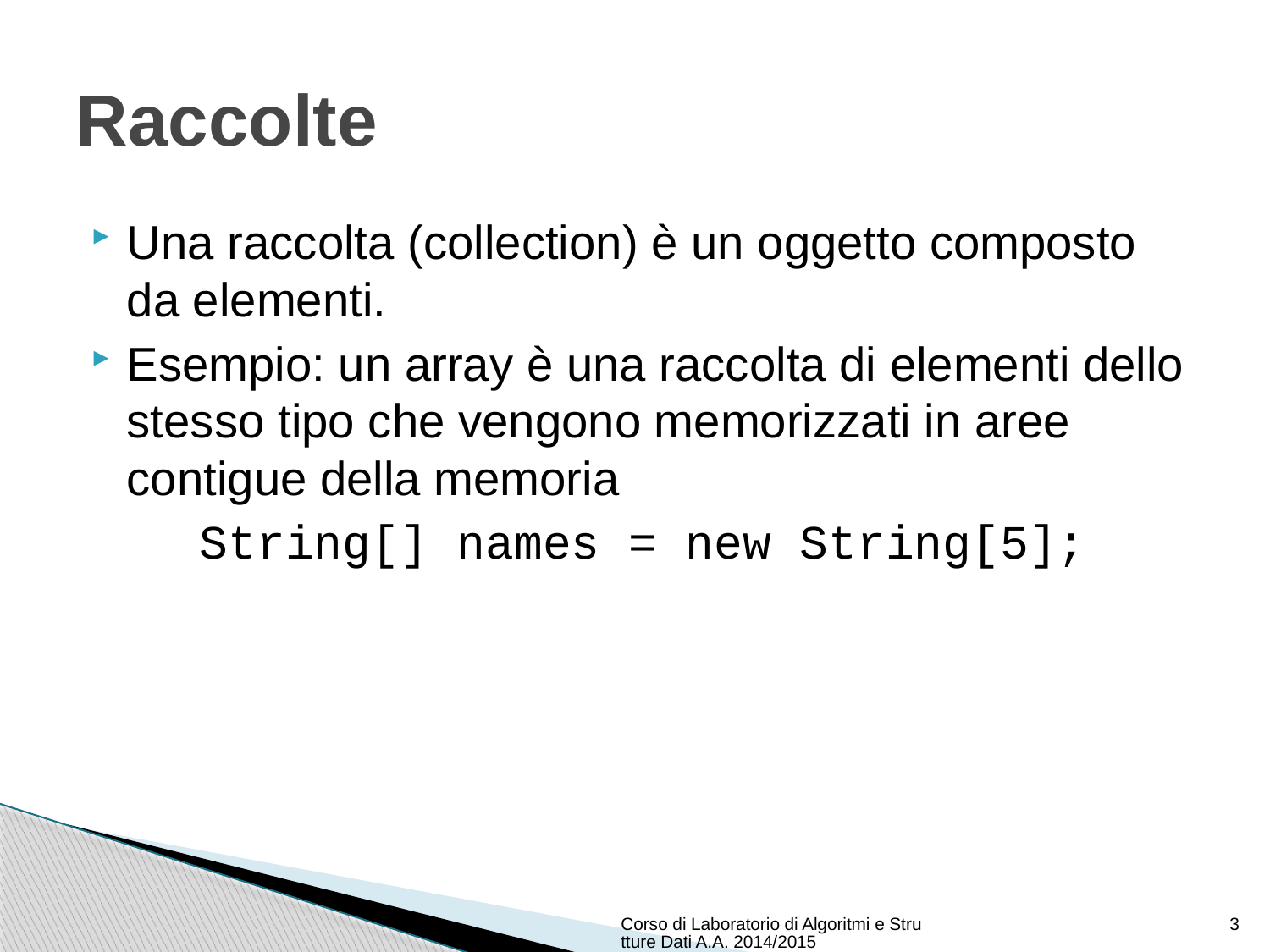

# Raccolte
Una raccolta (collection) è un oggetto composto da elementi.
Esempio: un array è una raccolta di elementi dello stesso tipo che vengono memorizzati in aree contigue della memoria
String[] names = new String[5];
Corso di Laboratorio di Algoritmi e Strutture Dati A.A. 2014/2015
3